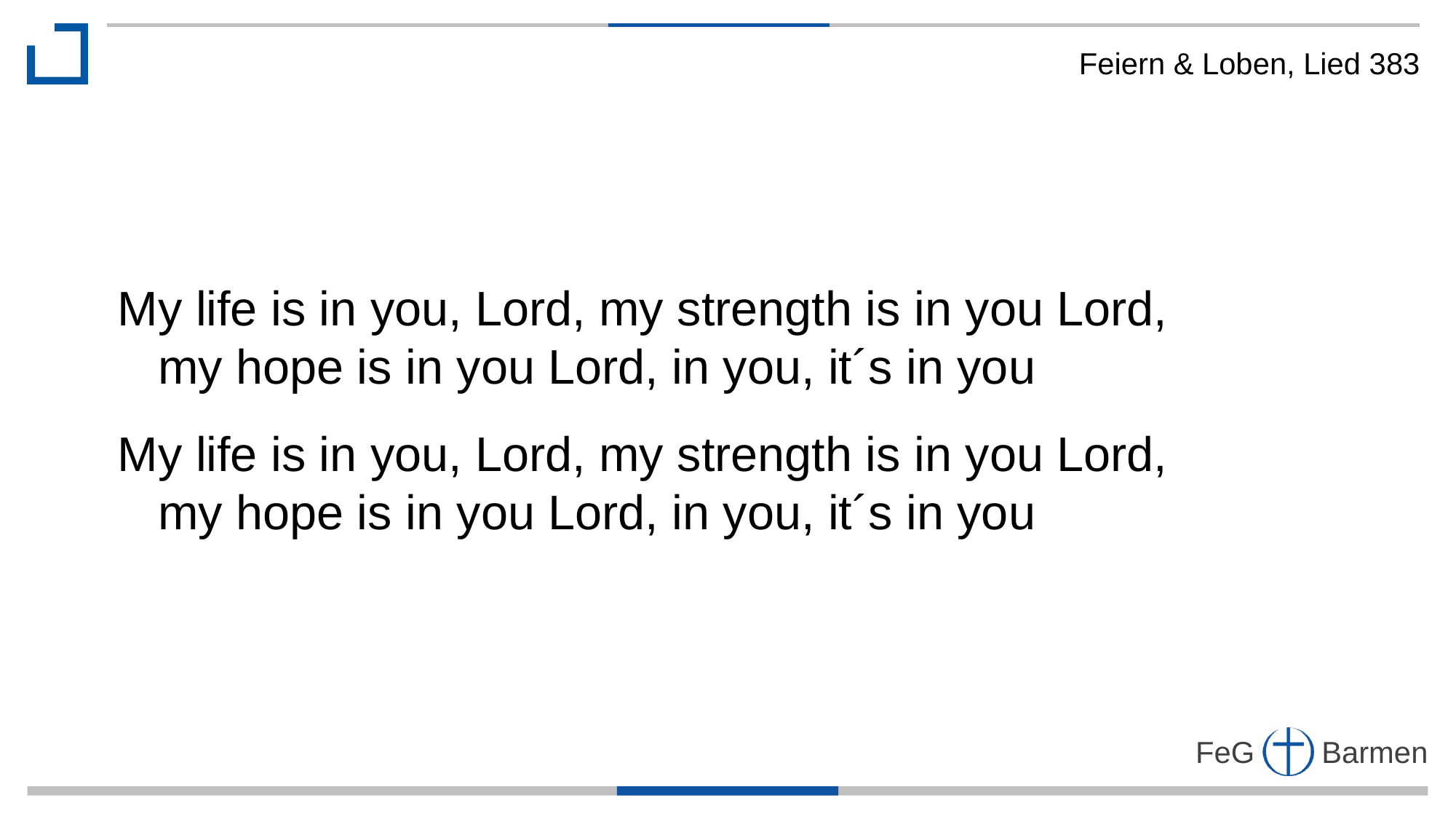

Feiern & Loben, Lied 383
My life is in you, Lord, my strength is in you Lord,
   my hope is in you Lord, in you, it´s in you
My life is in you, Lord, my strength is in you Lord,
   my hope is in you Lord, in you, it´s in you